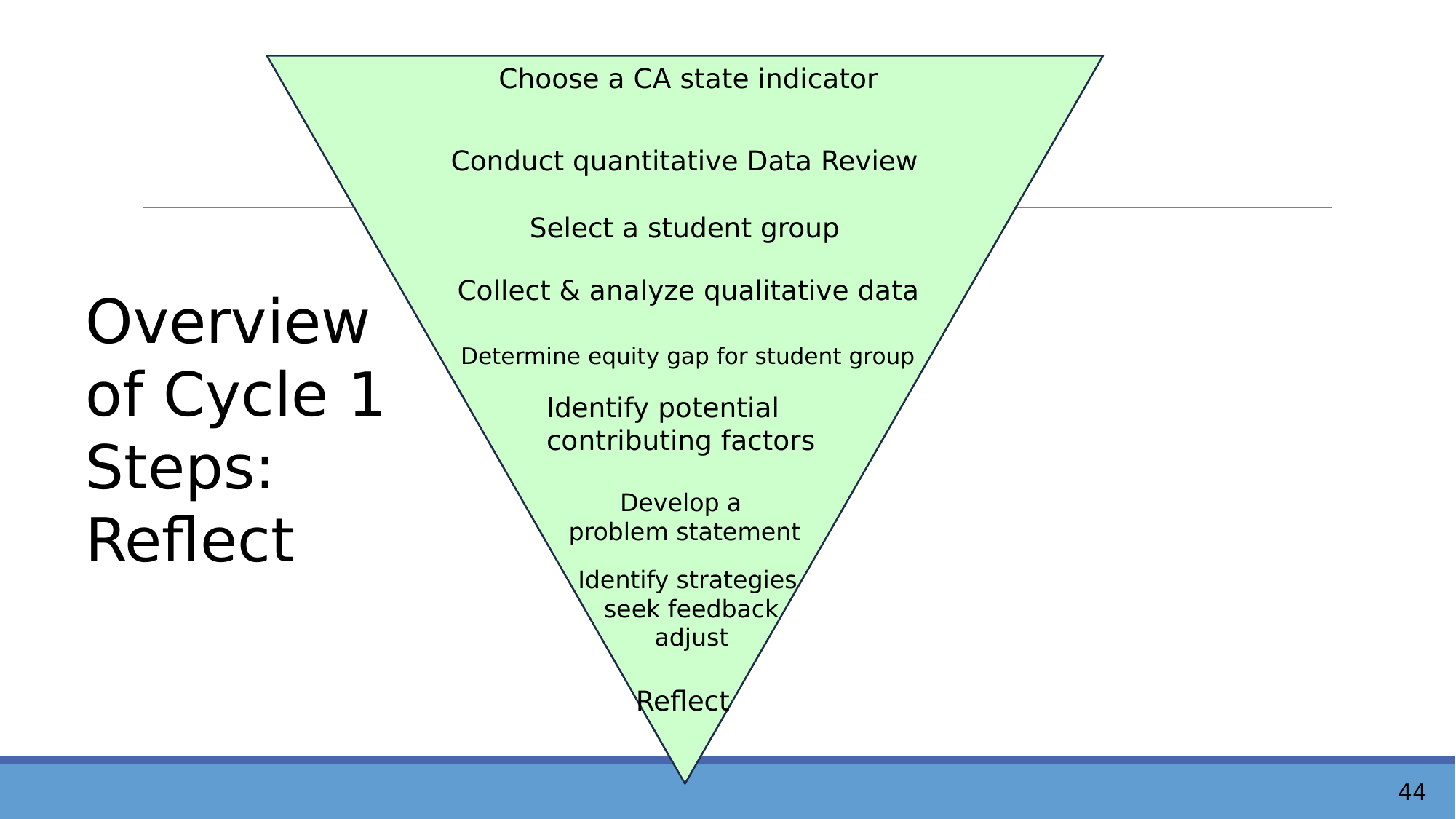

Choose a CA state indicator

Conduct quantitative Data Review
Select a student group
Collect & analyze qualitative data
Overview of Cycle 1 Steps: Reflect
Determine equity gap for student group
Identify potential
contributing factors
Develop a
problem statement
Identify strategies
seek feedback
adjust
Reflect
44